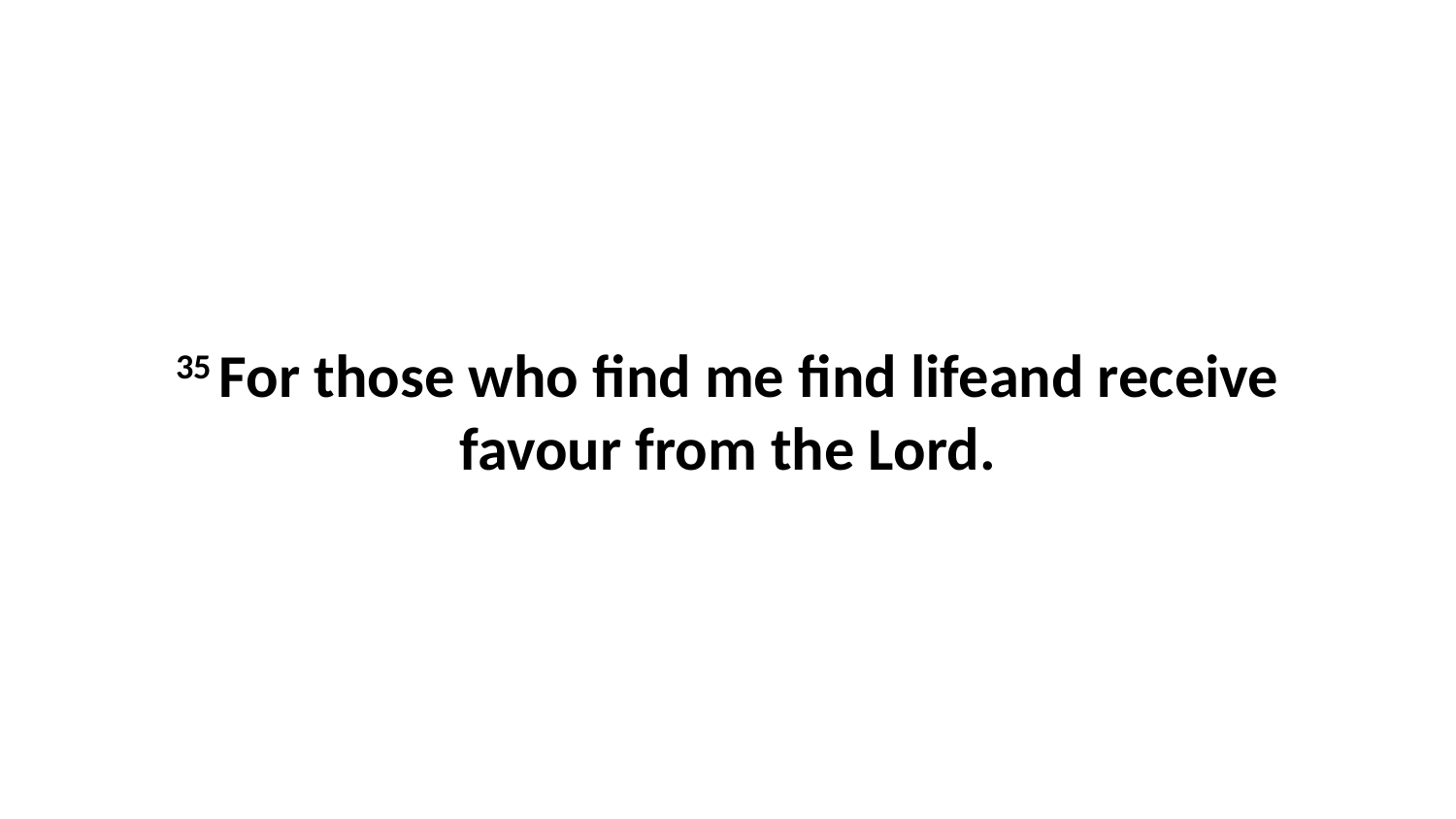

35 For those who find me find lifeand receive favour from the Lord.